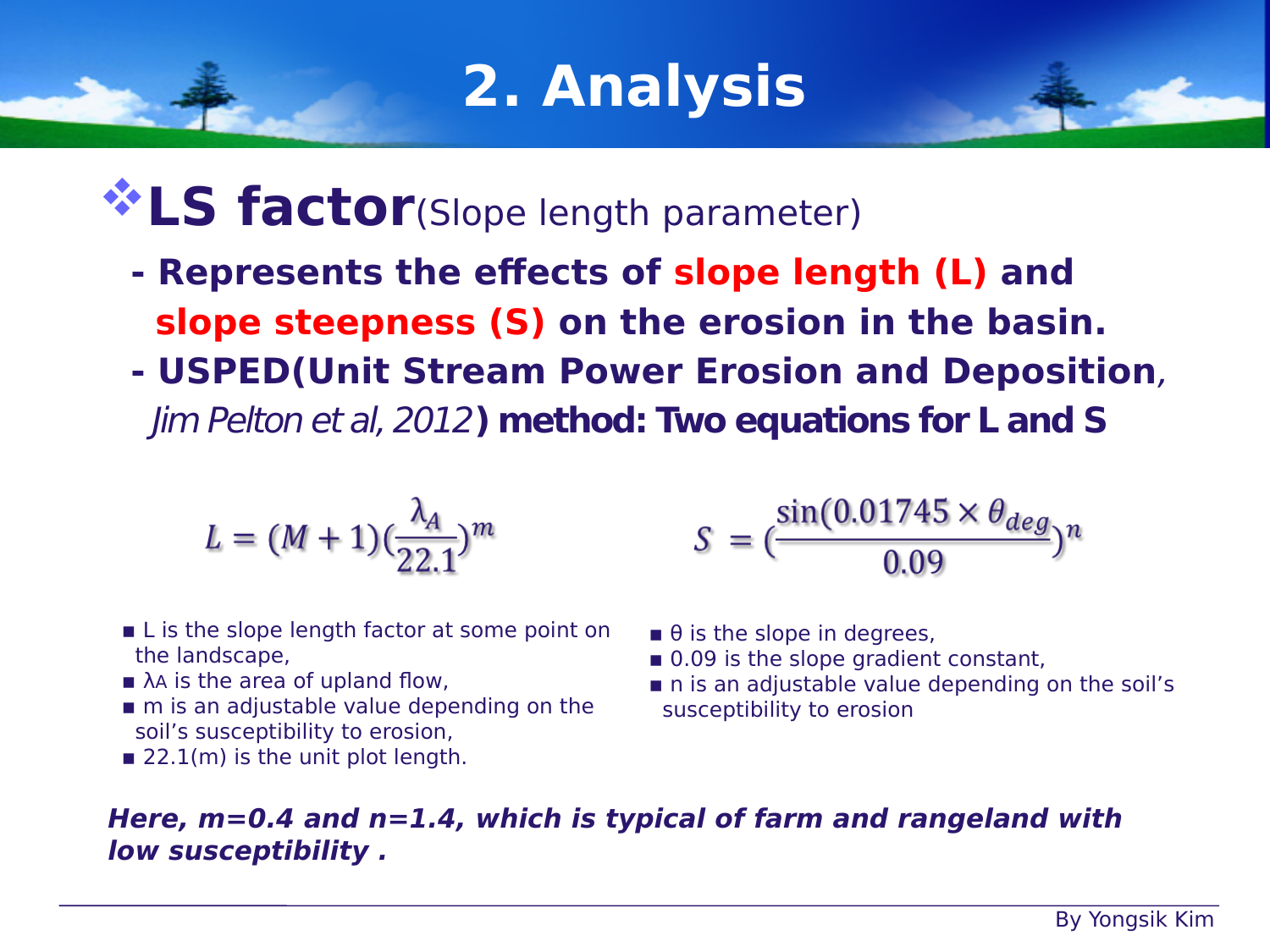

# 2. Analysis
LS factor(Slope length parameter)

 - Represents the effects of slope length (L) and
   slope steepness (S) on the erosion in the basin.
 - USPED(Unit Stream Power Erosion and Deposition,
   Jim Pelton et al, 2012) method: Two equations for L and S

▪ L is the slope length factor at some point on
  the landscape,
▪ λA is the area of upland flow,
▪ m is an adjustable value depending on the
  soil’s susceptibility to erosion,
▪ 22.1(m) is the unit plot length.
▪ θ is the slope in degrees,
▪ 0.09 is the slope gradient constant,
▪ n is an adjustable value depending on the soil’s
  susceptibility to erosion
Here, m=0.4 and n=1.4, which is typical of farm and rangeland with low susceptibility .
By Yongsik Kim